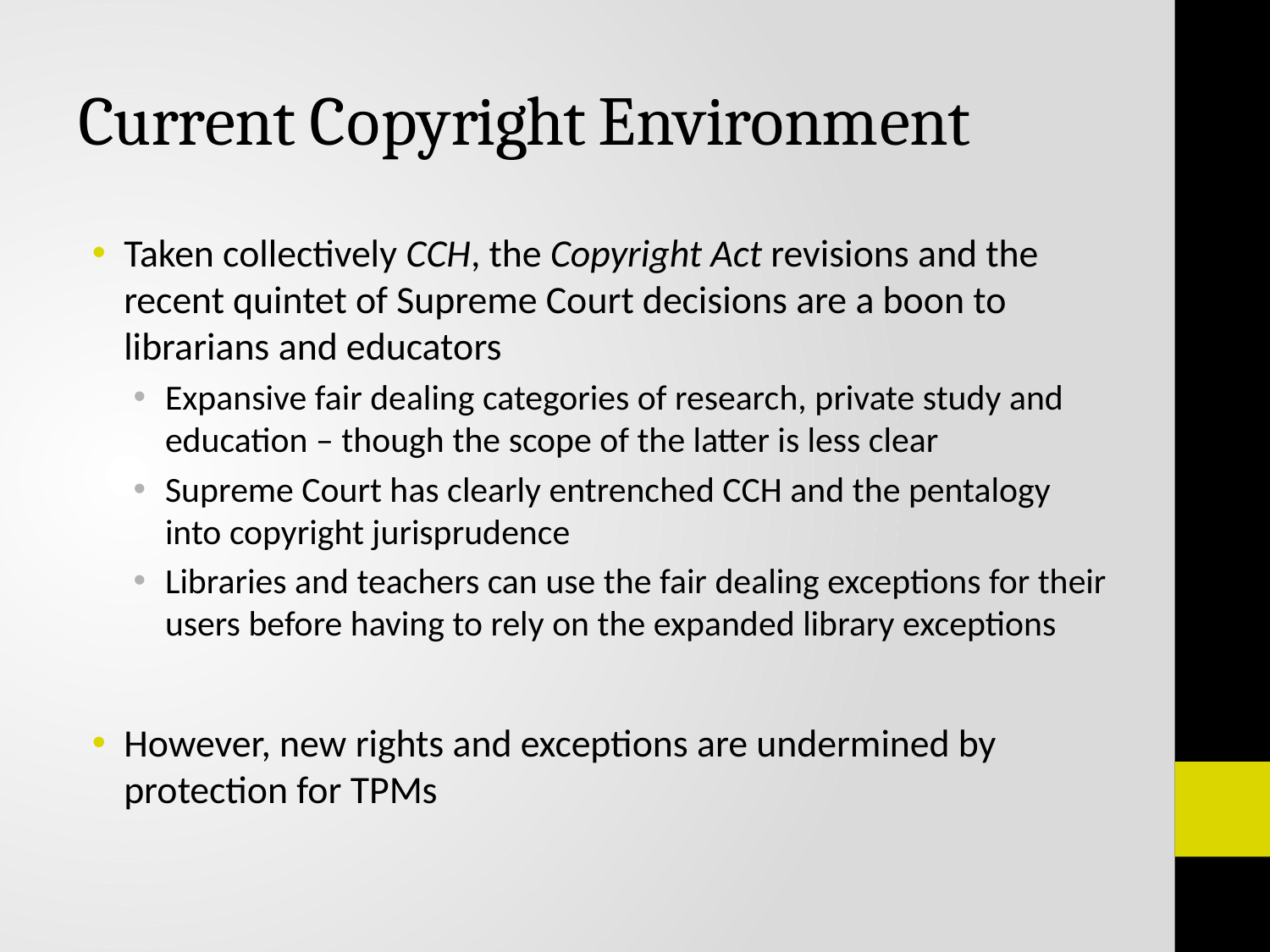

# Current Copyright Environment
Taken collectively CCH, the Copyright Act revisions and the recent quintet of Supreme Court decisions are a boon to librarians and educators
Expansive fair dealing categories of research, private study and education – though the scope of the latter is less clear
Supreme Court has clearly entrenched CCH and the pentalogy into copyright jurisprudence
Libraries and teachers can use the fair dealing exceptions for their users before having to rely on the expanded library exceptions

However, new rights and exceptions are undermined by protection for TPMs